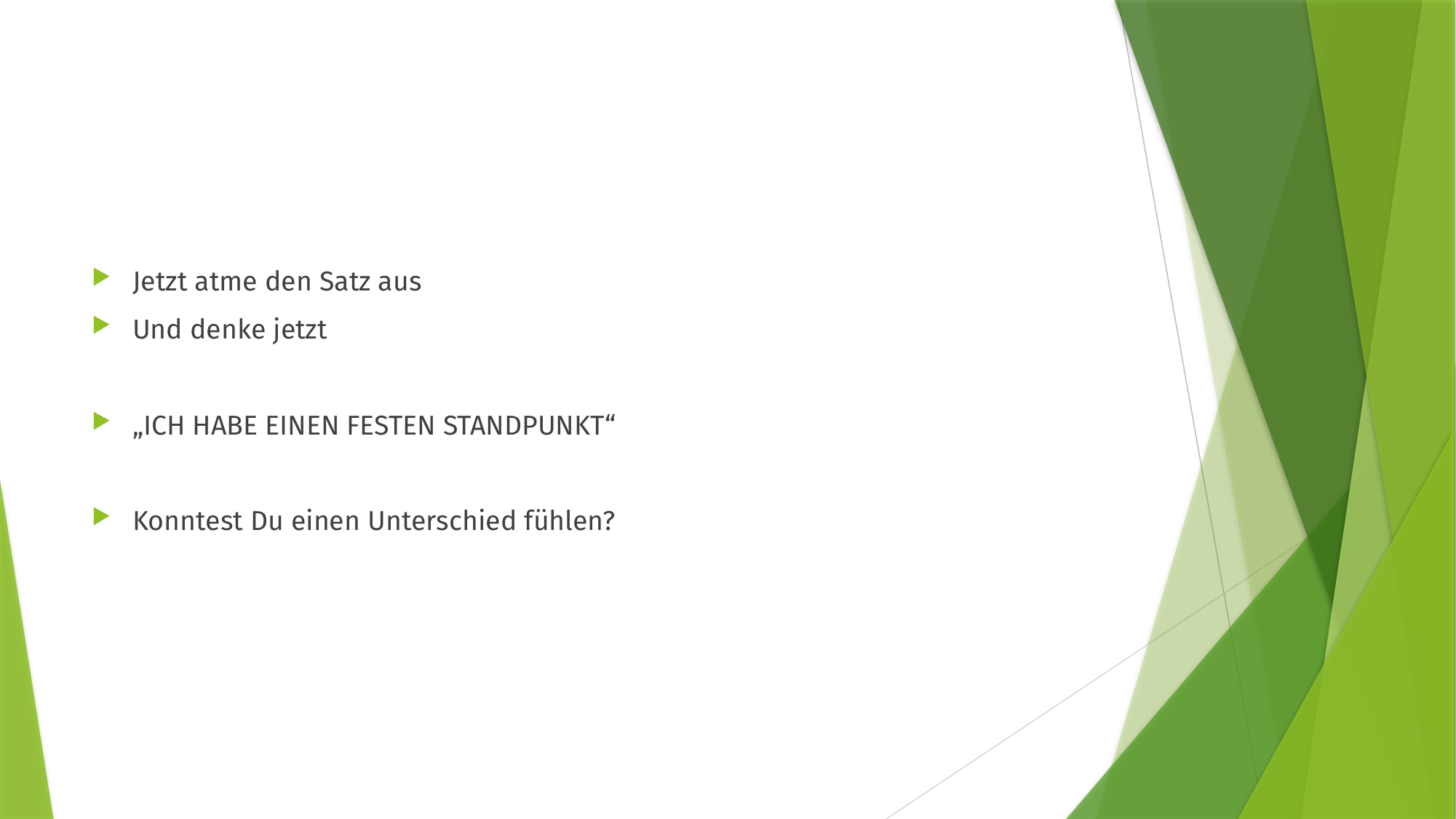

Jetzt atme den Satz aus
Und denke jetzt

„ICH HABE EINEN FESTEN STANDPUNKT“

Konntest Du einen Unterschied fühlen?